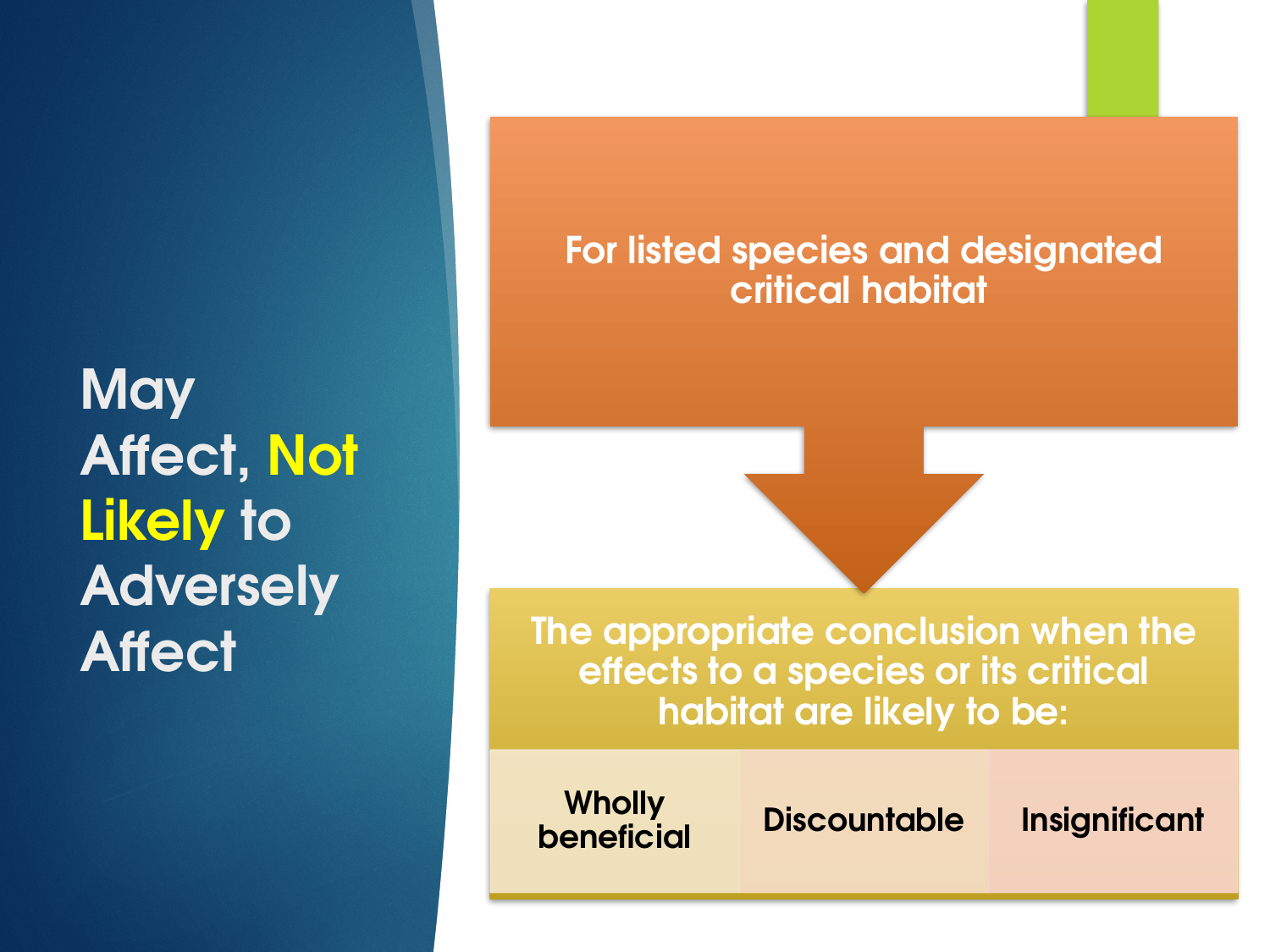

The appropriate conclusion when the effects to a species or its critical habitat are likely to be:
Wholly beneficial
Discountable
Insignificant
For listed species and designated critical habitat
# May Affect, Not Likely to Adversely Affect